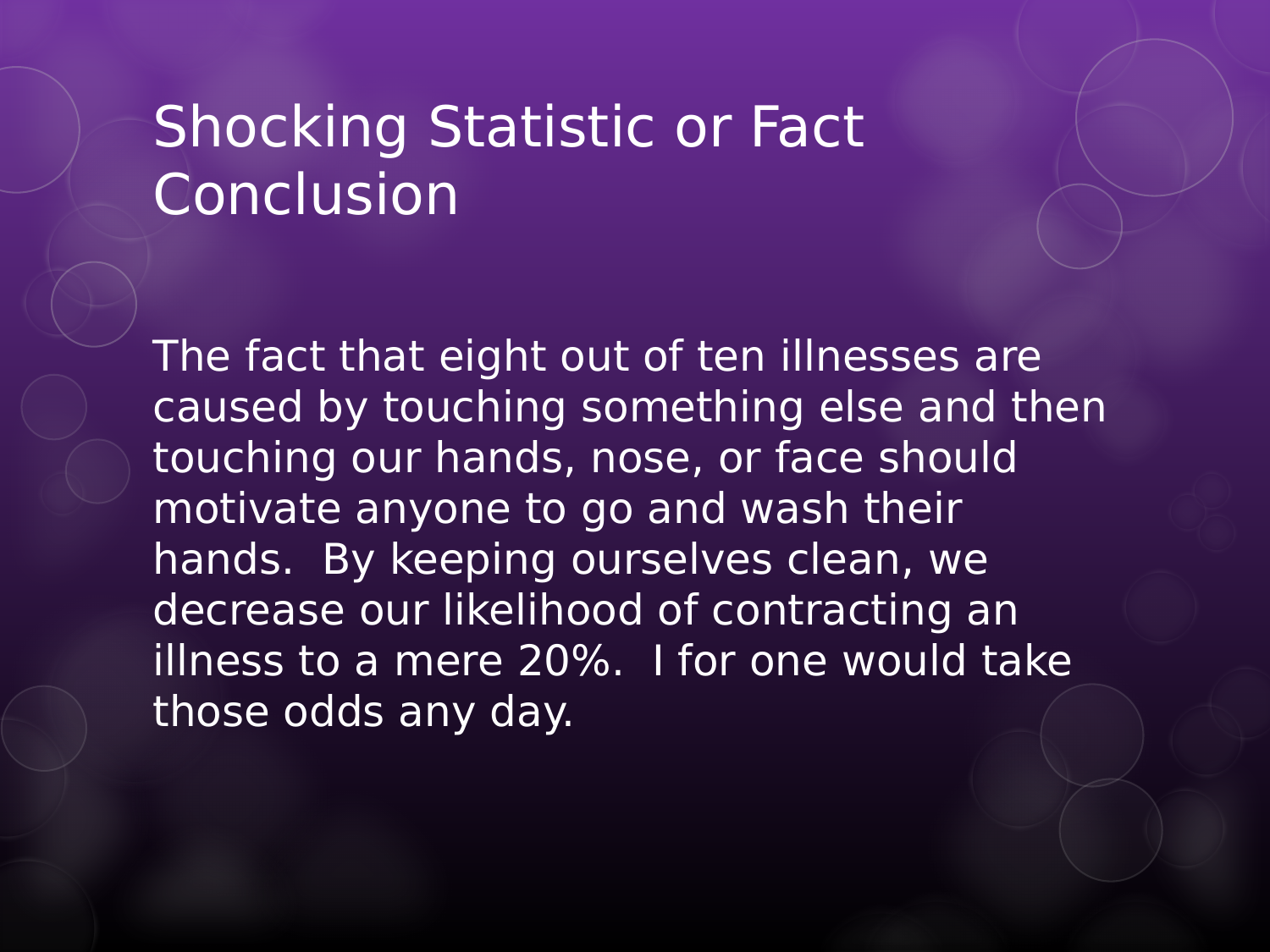

# Shocking Statistic or Fact Conclusion
The fact that eight out of ten illnesses are caused by touching something else and then touching our hands, nose, or face should motivate anyone to go and wash their hands.  By keeping ourselves clean, we decrease our likelihood of contracting an illness to a mere 20%.  I for one would take those odds any day.